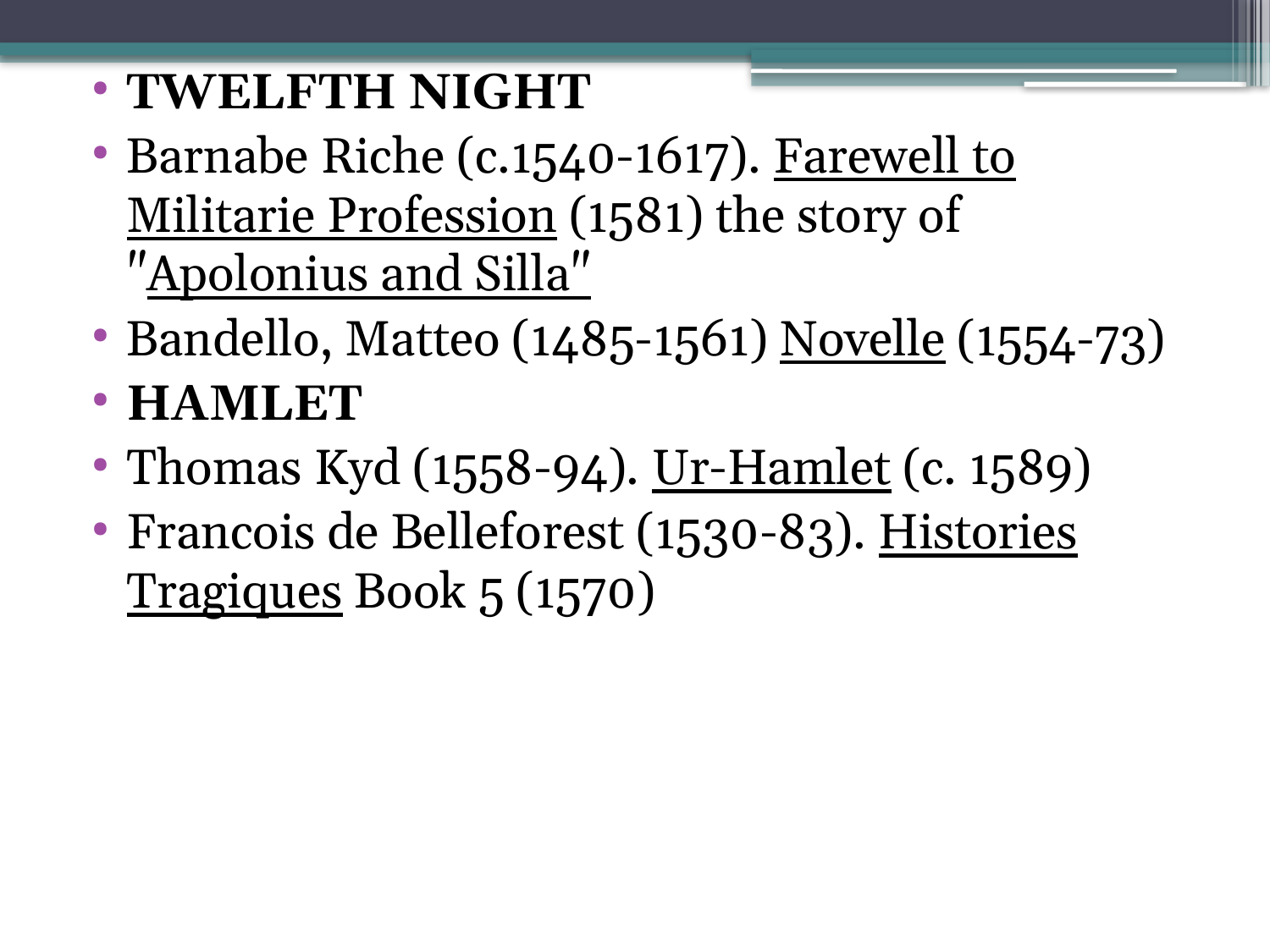

TWELFTH NIGHT
Barnabe Riche (c.1540-1617). Farewell to Militarie Profession (1581) the story of "Apolonius and Silla"
Bandello, Matteo (1485-1561) Novelle (1554-73)
HAMLET
Thomas Kyd (1558-94). Ur-Hamlet (c. 1589)
Francois de Belleforest (1530-83). Histories Tragiques Book 5 (1570)